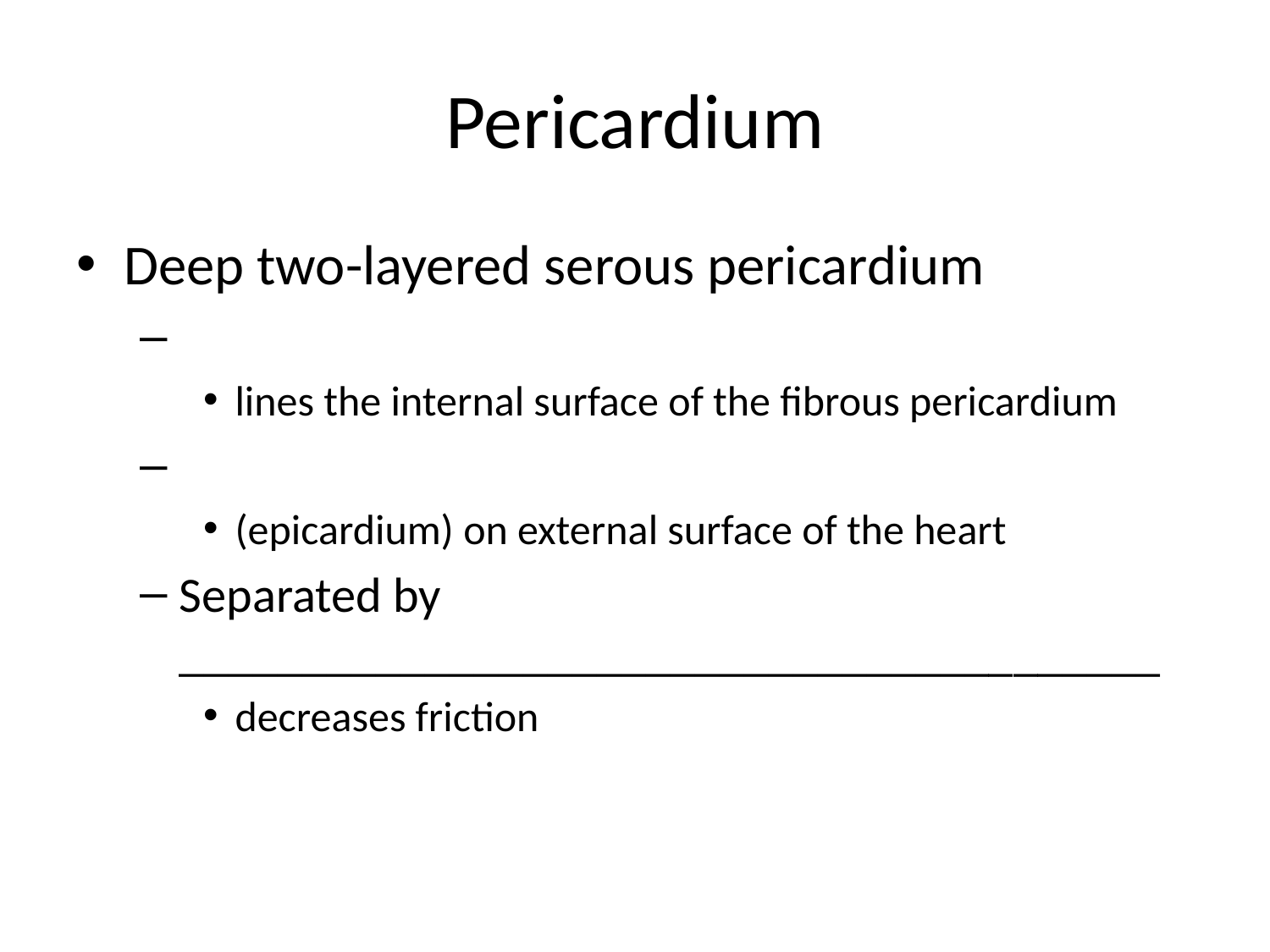

# Pericardium
Deep two-layered serous pericardium

lines the internal surface of the fibrous pericardium

(epicardium) on external surface of the heart
Separated by ________________________________________
decreases friction